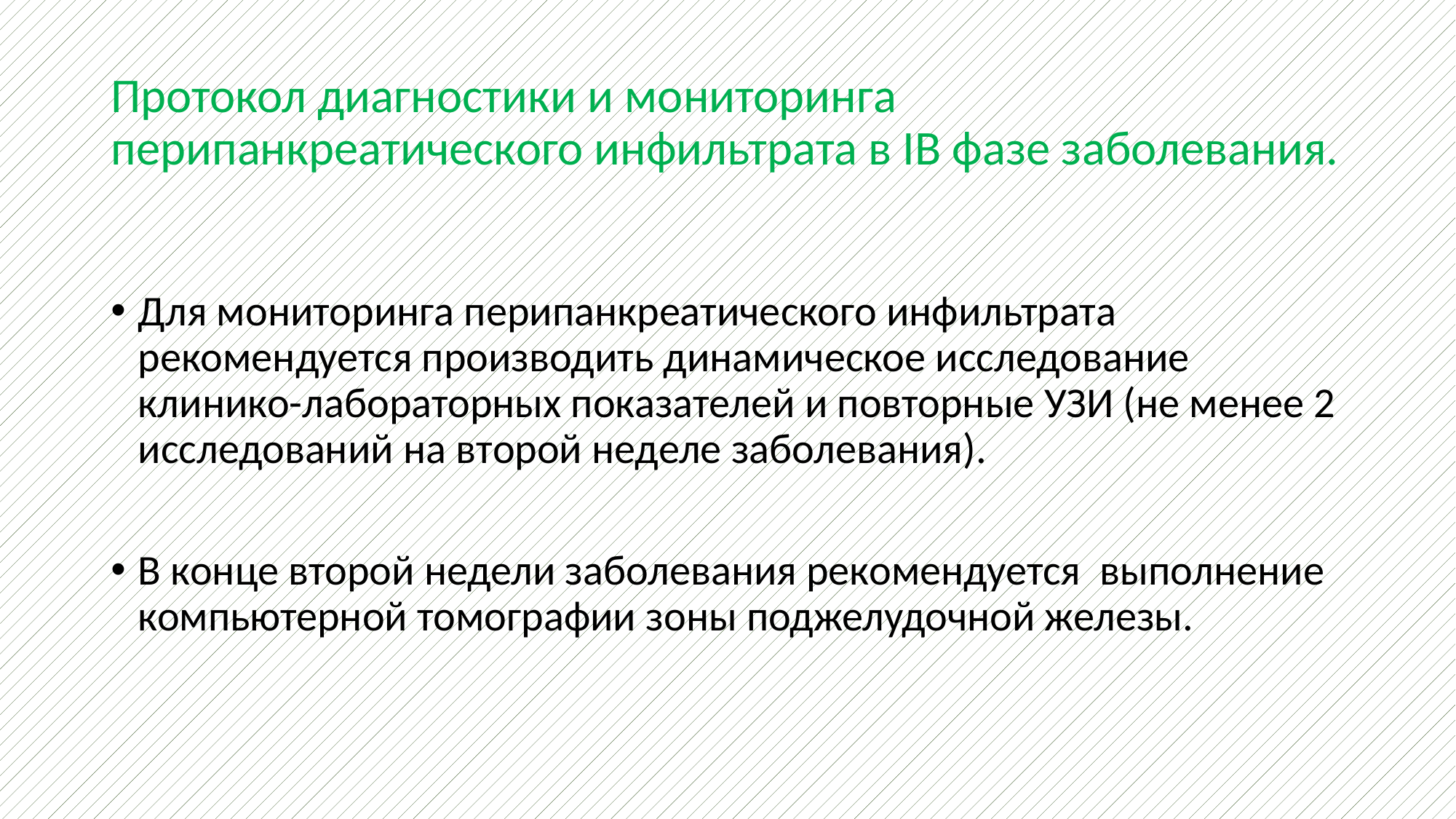

# Протокол диагностики и мониторинга перипанкреатического инфильтрата в IВ фазе заболевания.

Для мониторинга перипанкреатического инфильтрата рекомендуется производить динамическое исследование клинико-лабораторных показателей и повторные УЗИ (не менее 2 исследований на второй неделе заболевания).

В конце второй недели заболевания рекомендуется  выполнение компьютерной томографии зоны поджелудочной железы.